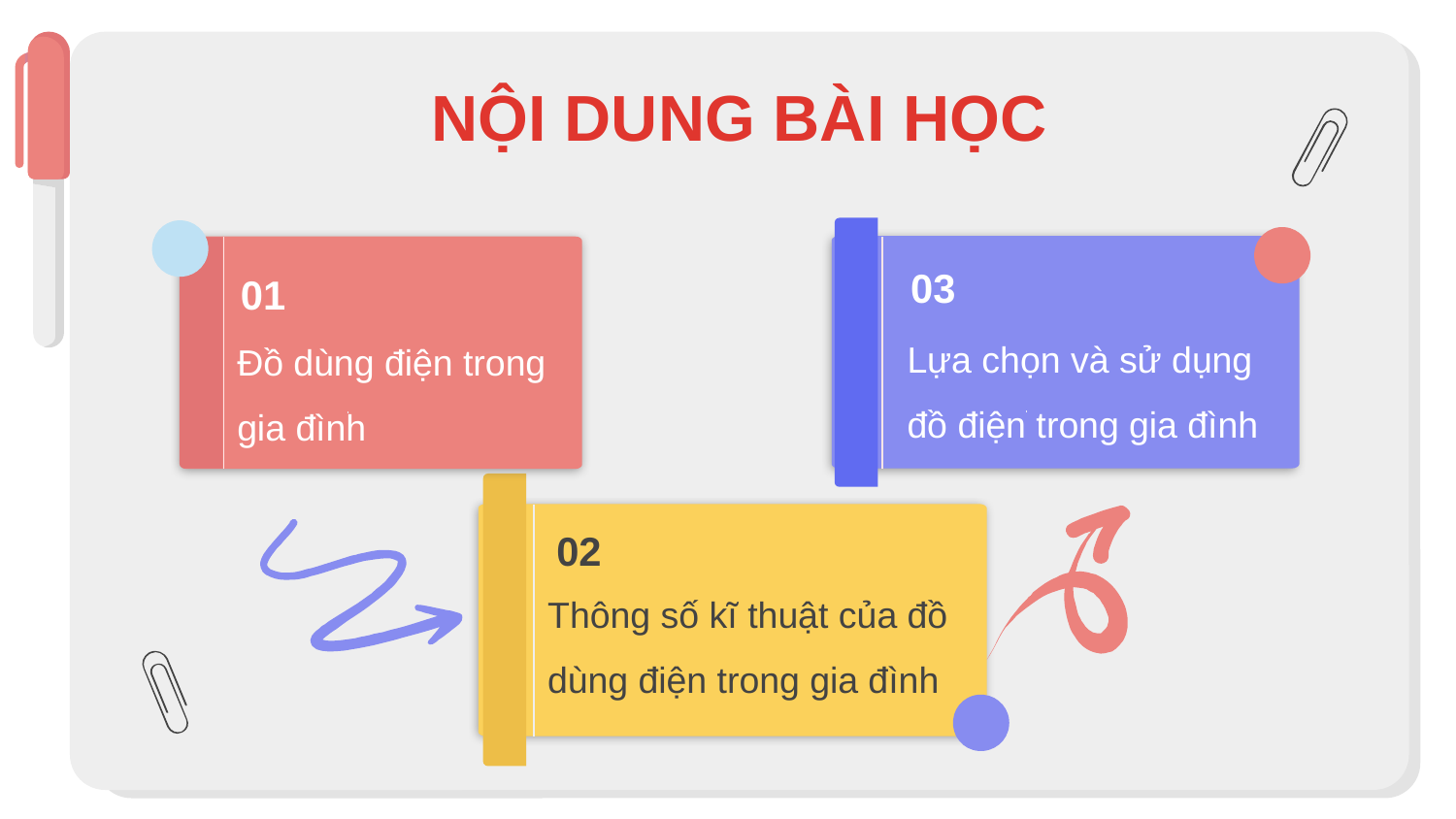

NỘI DUNG BÀI HỌC

03
# 01
Lựa chọn và sử dụng đồ điện trong gia đình
Đồ dùng điện trong gia đình

02
Thông số kĩ thuật của đồ dùng điện trong gia đình